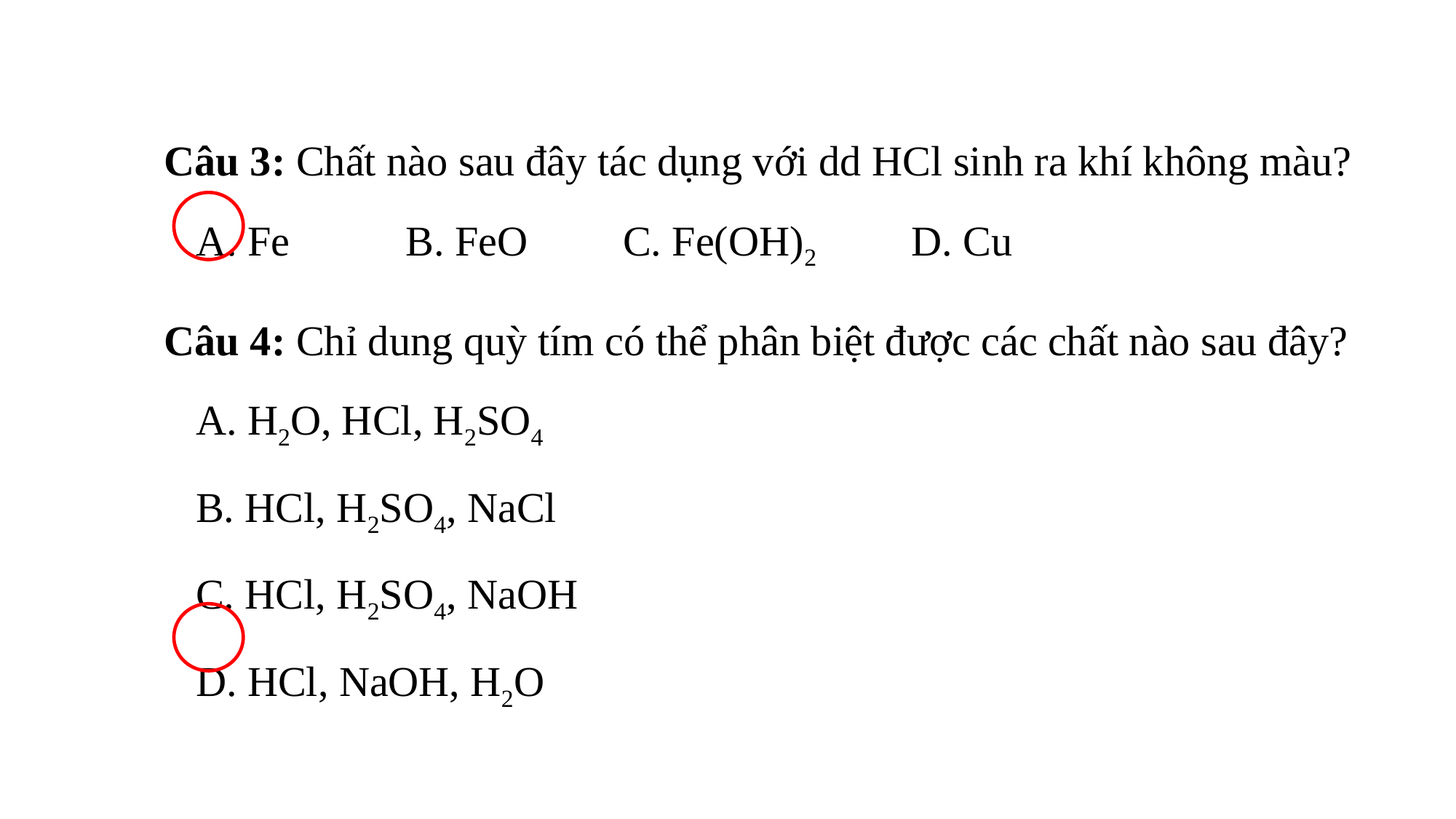

Câu 3: Chất nào sau đây tác dụng với dd HCl sinh ra khí không màu?
   A. Fe           B. FeO         C. Fe(OH)2         D. Cu

Câu 4: Chỉ dung quỳ tím có thể phân biệt được các chất nào sau đây?
   A. H2O, HCl, H2SO4
   B. HCl, H2SO4, NaCl
   C. HCl, H2SO4, NaOH
   D. HCl, NaOH, H2O